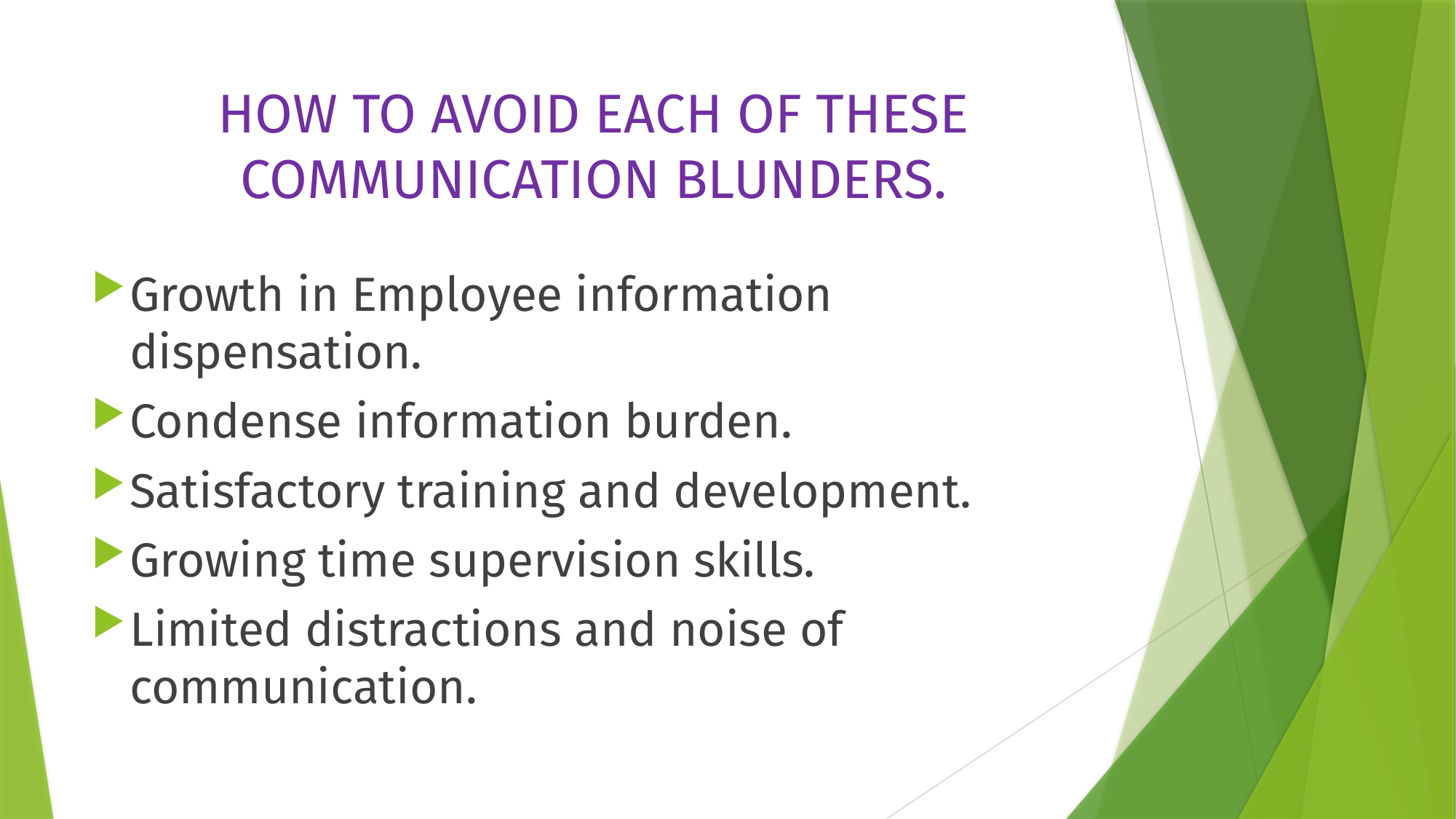

# HOW TO AVOID EACH OF THESE COMMUNICATION BLUNDERS.
Growth in Employee information dispensation.
Condense information burden.
Satisfactory training and development.
Growing time supervision skills.
Limited distractions and noise of communication.